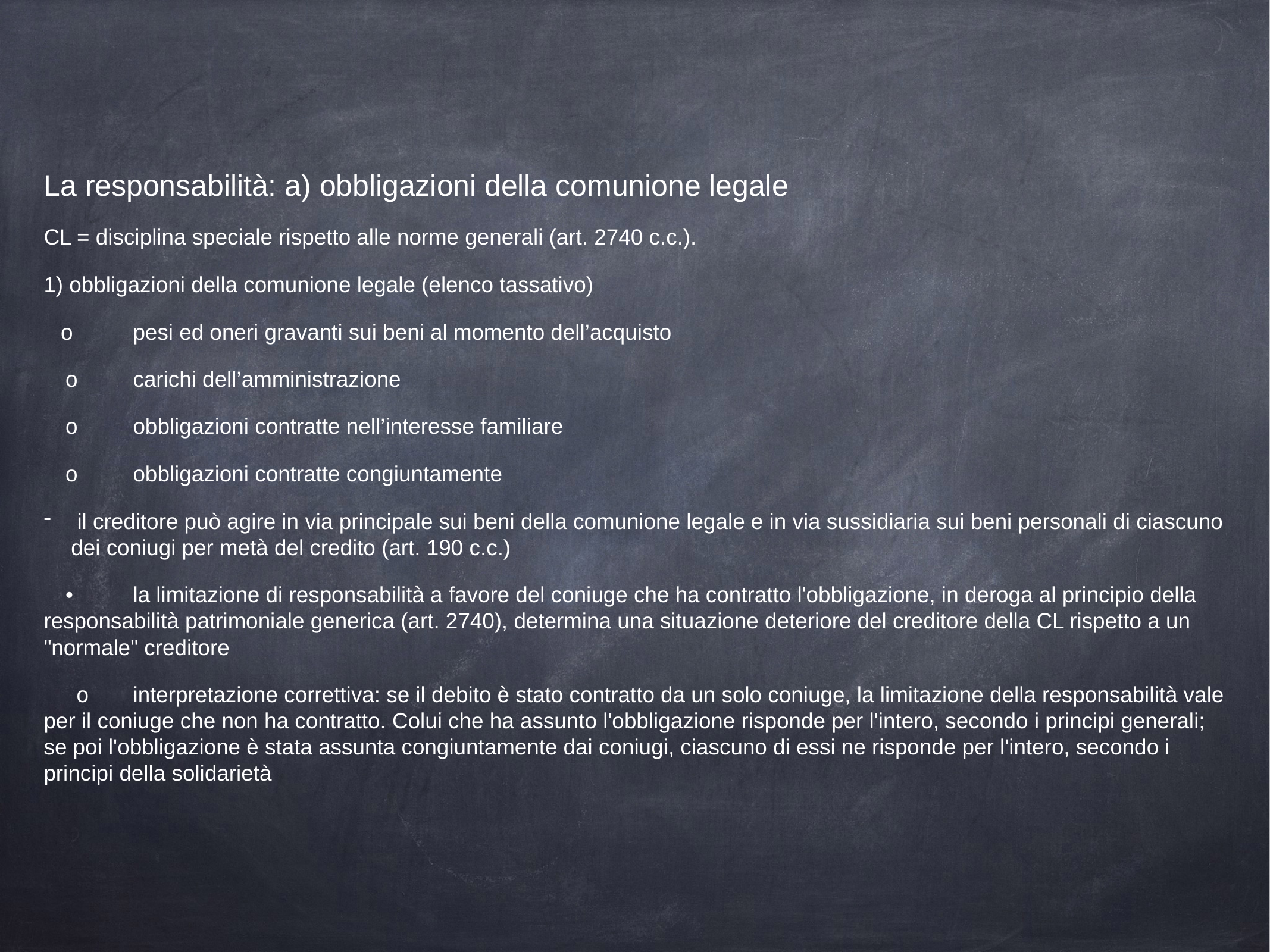

La responsabilità: a) obbligazioni della comunione legale
CL = disciplina speciale rispetto alle norme generali (art. 2740 c.c.).
1) obbligazioni della comunione legale (elenco tassativo)
 o	pesi ed oneri gravanti sui beni al momento dell’acquisto
o	carichi dell’amministrazione
o	obbligazioni contratte nell’interesse familiare
o	obbligazioni contratte congiuntamente
 il creditore può agire in via principale sui beni della comunione legale e in via sussidiaria sui beni personali di ciascuno dei coniugi per metà del credito (art. 190 c.c.)
•	la limitazione di responsabilità a favore del coniuge che ha contratto l'obbligazione, in deroga al principio della responsabilità patrimoniale generica (art. 2740), determina una situazione deteriore del creditore della CL rispetto a un "normale" creditore
o	interpretazione correttiva: se il debito è stato contratto da un solo coniuge, la limitazione della responsabilità vale per il coniuge che non ha contratto. Colui che ha assunto l'obbligazione risponde per l'intero, secondo i principi generali; se poi l'obbligazione è stata assunta congiuntamente dai coniugi, ciascuno di essi ne risponde per l'intero, secondo i principi della solidarietà